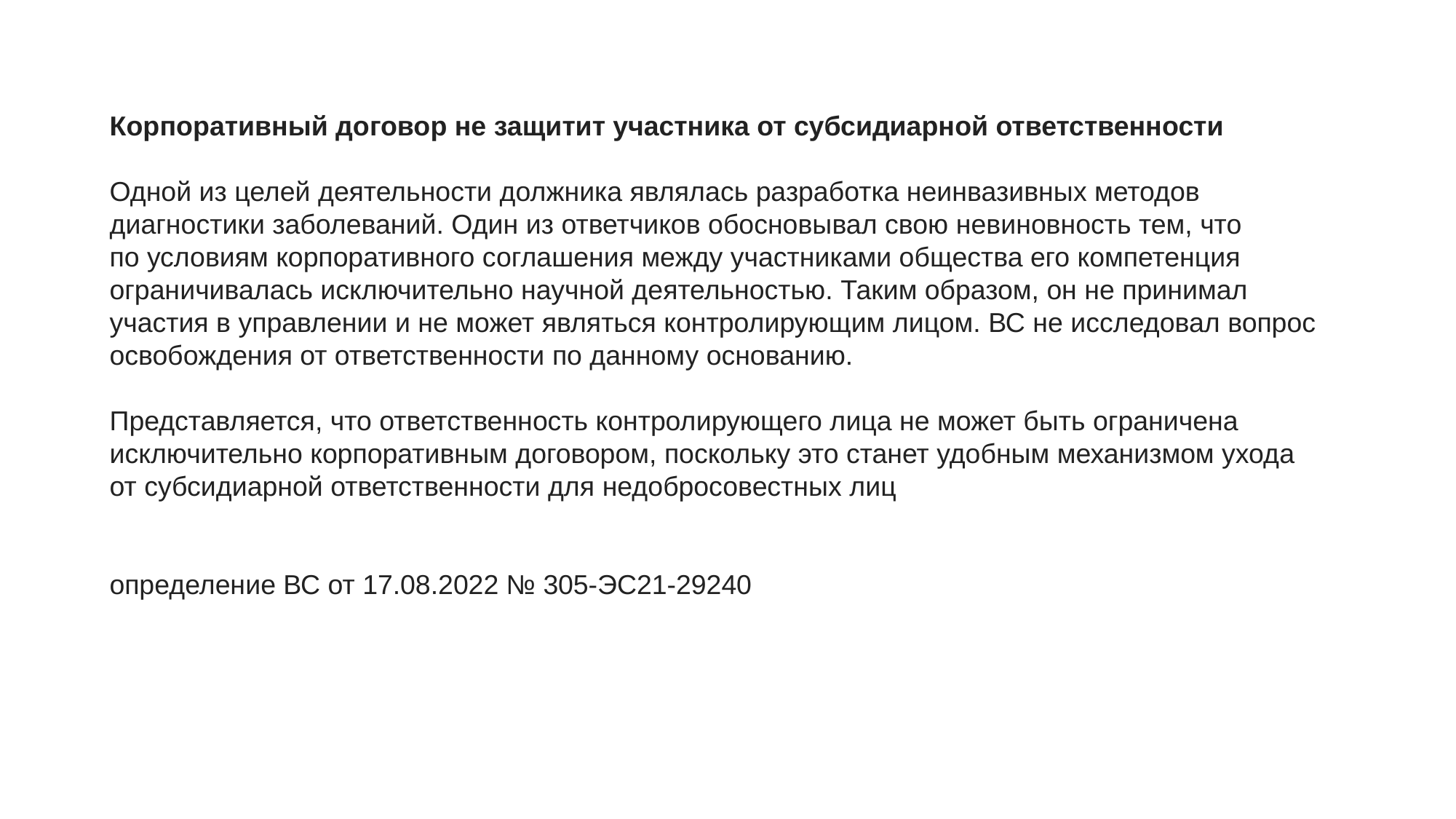

Корпоративный договор не защитит участника от субсидиарной ответственности

Одной из целей деятельности должника являлась разработка неинвазивных методов диагностики заболеваний. Один из ответчиков обосновывал свою невиновность тем, что по условиям корпоративного соглашения между участниками общества его компетенция ограничивалась исключительно научной деятельностью. Таким образом, он не принимал участия в управлении и не может являться контролирующим лицом. ВС не исследовал вопрос освобождения от ответственности по данному основанию.

Представляется, что ответственность контролирующего лица не может быть ограничена исключительно корпоративным договором, поскольку это станет удобным механизмом ухода от субсидиарной ответственности для недобросовестных лиц
определение ВС от 17.08.2022 № 305-ЭС21-29240